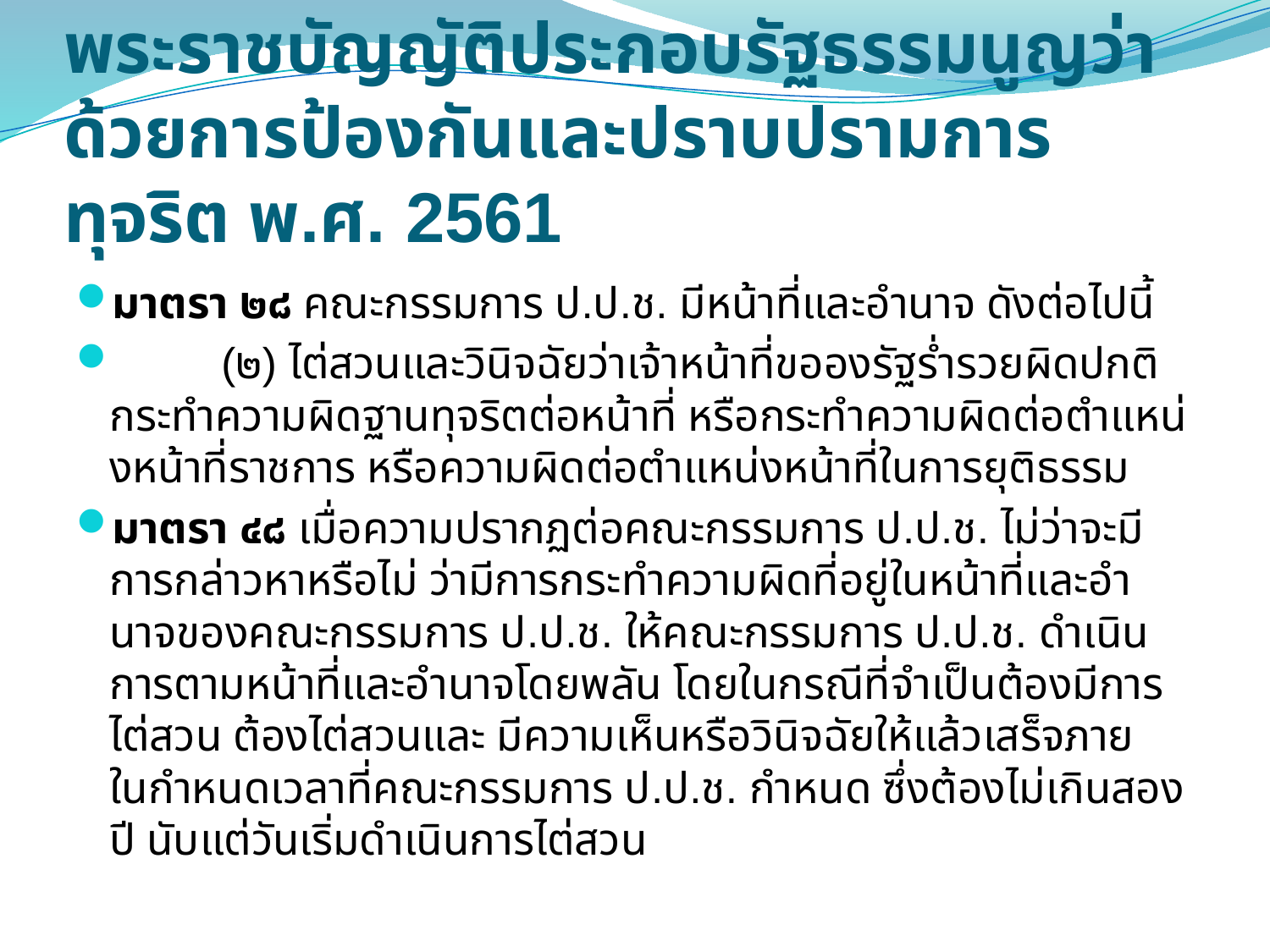

# พระราชบัญญัติประกอบรัฐธรรมนูญว่าด้วยการป้องกันและปราบปรามการทุจริต พ.ศ. 2561
มาตรา ๒๘ คณะกรรมการ ป.ป.ช. มีหน้าที่และอํานาจ ดังต่อไปนี้
	(๒) ไต่สวนและวินิจฉัยว่าเจ้าหน้าที่ขอองรัฐร่ำรวยผิดปกติ กระทําความผิดฐานทุจริตต่อหน้าที่ หรือกระทําความผิดต่อตําแหน่งหน้าที่ราชการ หรือความผิดต่อตําแหน่งหน้าที่ในการยุติธรรม
มาตรา ๔๘ เมื่อความปรากฏต่อคณะกรรมการ ป.ป.ช. ไม่ว่าจะมีการกล่าวหาหรือไม่ ว่ามีการกระทําความผิดที่อยู่ในหน้าที่และอํานาจของคณะกรรมการ ป.ป.ช. ให้คณะกรรมการ ป.ป.ช. ดําเนินการตามหน้าที่และอํานาจโดยพลัน โดยในกรณีที่จําเป็นต้องมีการไต่สวน ต้องไต่สวนและ มีความเห็นหรือวินิจฉัยให้แล้วเสร็จภายในกําหนดเวลาที่คณะกรรมการ ป.ป.ช. กําหนด ซึ่งต้องไม่เกินสองปี นับแต่วันเริ่มดําเนินการไต่สวน